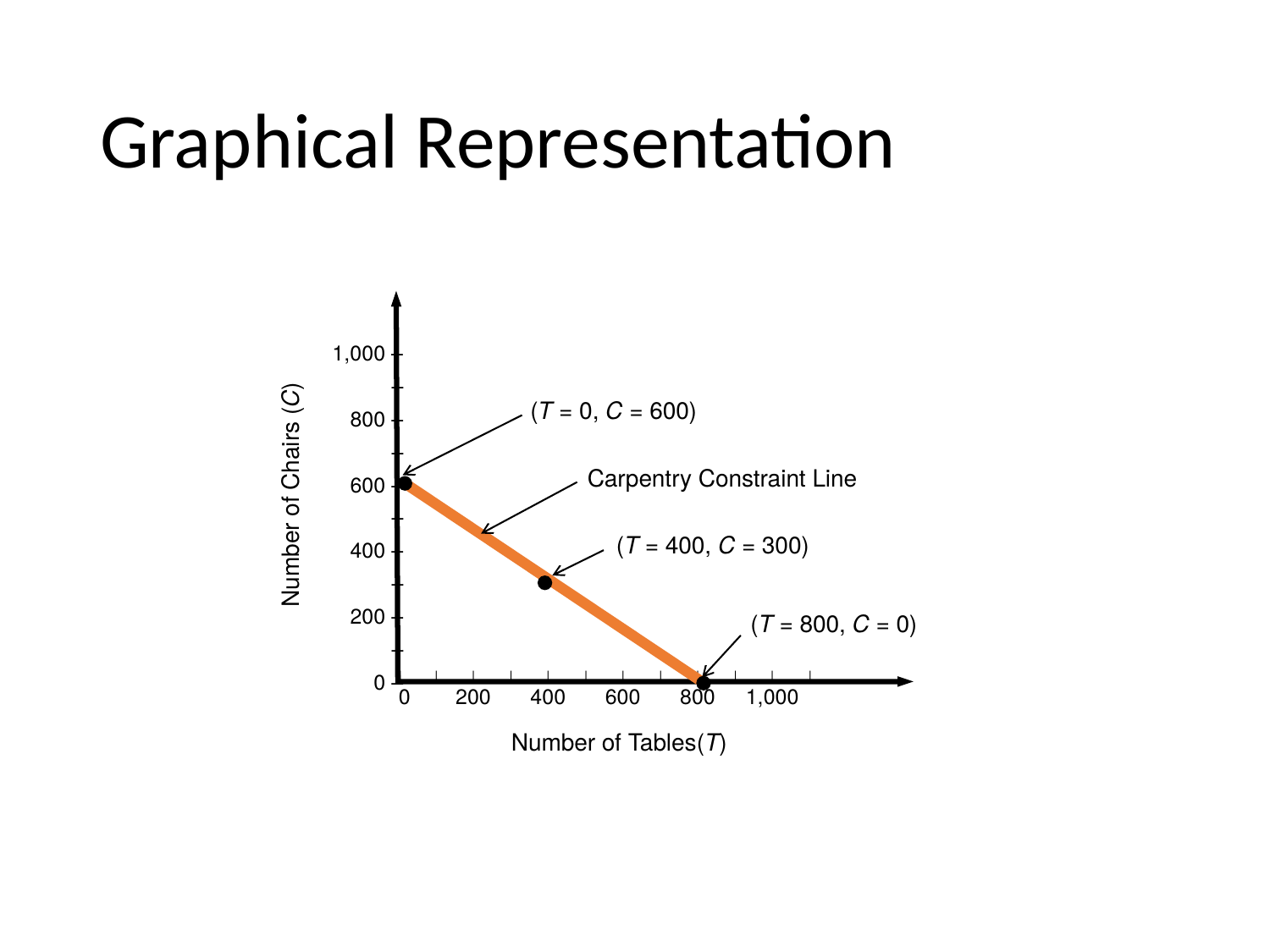

# Graphical Representation

1,000 –
–
800 –
–
600 –
–
400 –
–
200 –
–
0 –
Number of Chairs (C)
|	|	|	|	|	|	|	|	|	|	|	|
0		200		400		600		800		1,000
Number of Tables(T)
(T = 0, C = 600)
Carpentry Constraint Line

(T = 400, C = 300)

(T = 800, C = 0)